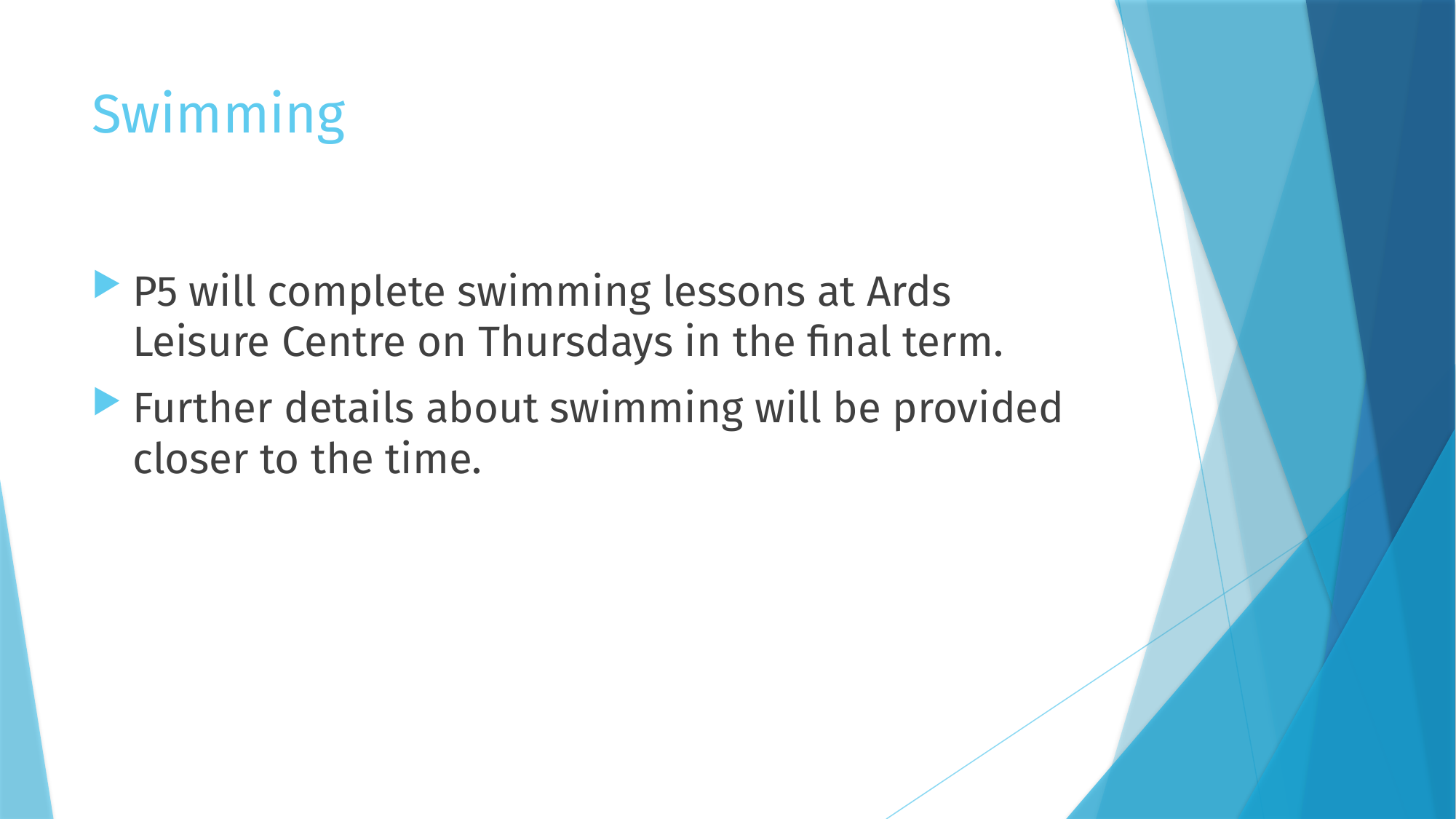

# Swimming
P5 will complete swimming lessons at Ards Leisure Centre on Thursdays in the final term.
Further details about swimming will be provided closer to the time.